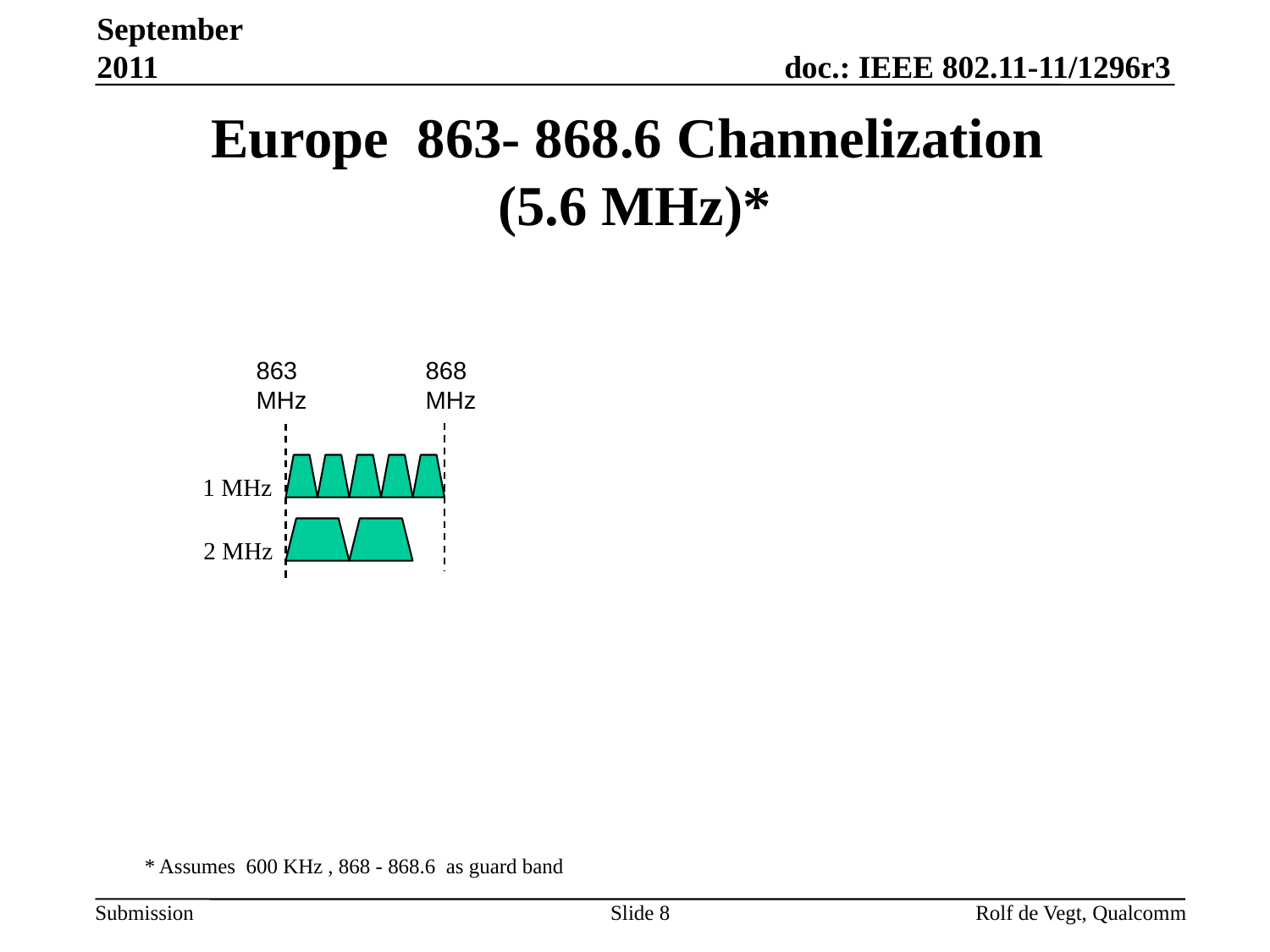

September 2011
# Europe  863- 868.6 Channelization (5.6 MHz)*
863
MHz
868
MHz

1 MHz

2 MHz
* Assumes  600 KHz , 868 - 868.6  as guard band
Slide 8
Rolf de Vegt, Qualcomm